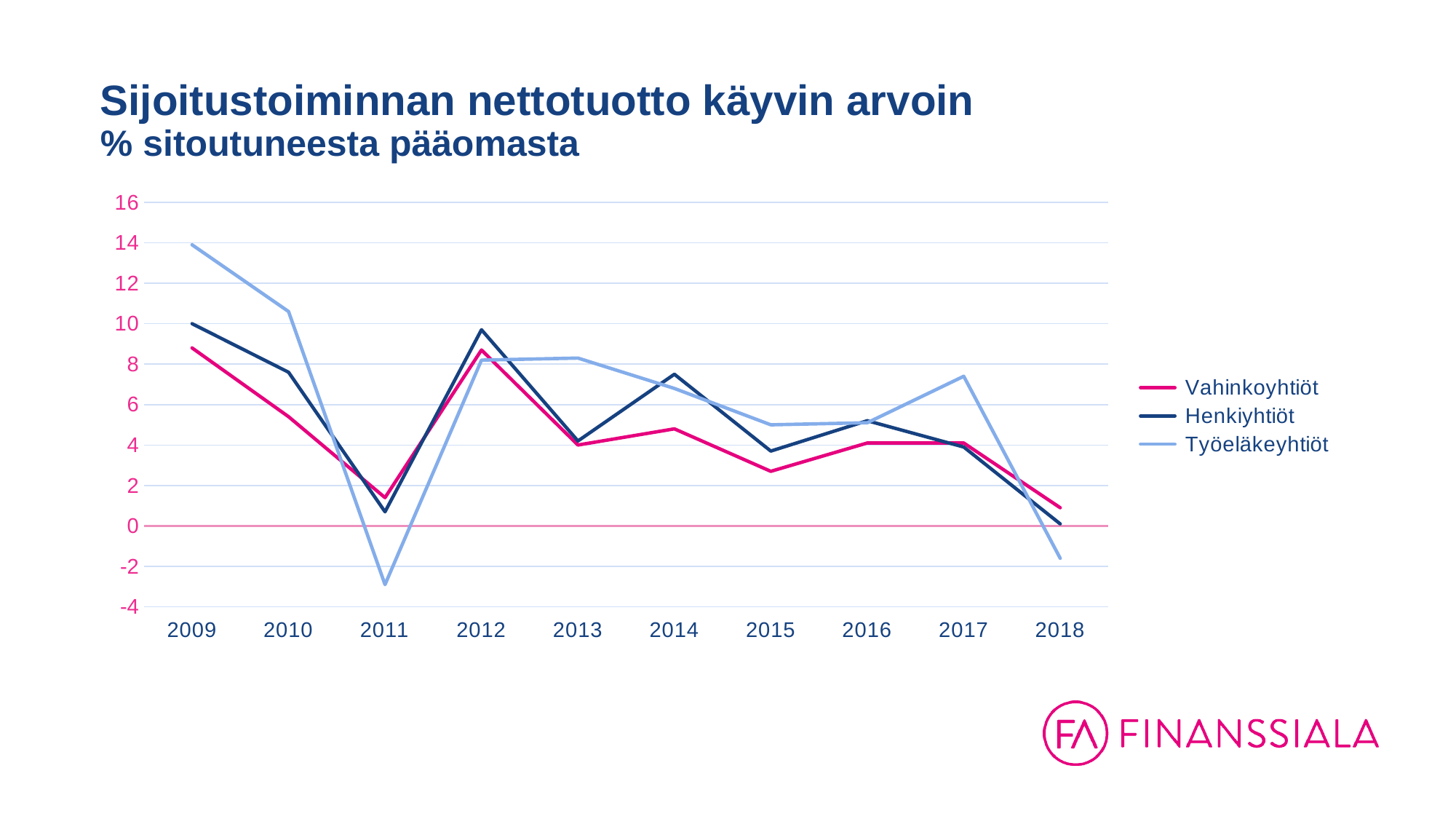

# Sijoitustoiminnan nettotuotto käyvin arvoin % sitoutuneesta pääomasta

### Chart

| Category |  Vahinkoyhtiöt |  Henkiyhtiöt |  Työeläkeyhtiöt |
|---|---|---|---|
| 2009 | 8.8 | 10.0 | 13.9 |
| 2010 | 5.4 | 7.6 | 10.6 |
| 2011 | 1.4 | 0.7 | -2.9 |
| 2012 | 8.7 | 9.7 | 8.2 |
| 2013 | 4.0 | 4.2 | 8.3 |
| 2014 | 4.8 | 7.5 | 6.8 |
| 2015 | 2.7 | 3.7 | 5.0 |
| 2016 | 4.1 | 5.2 | 5.1 |
| 2017 | 4.1 | 3.9 | 7.4 |
| 2018 | 0.9 | 0.1 | -1.6 |